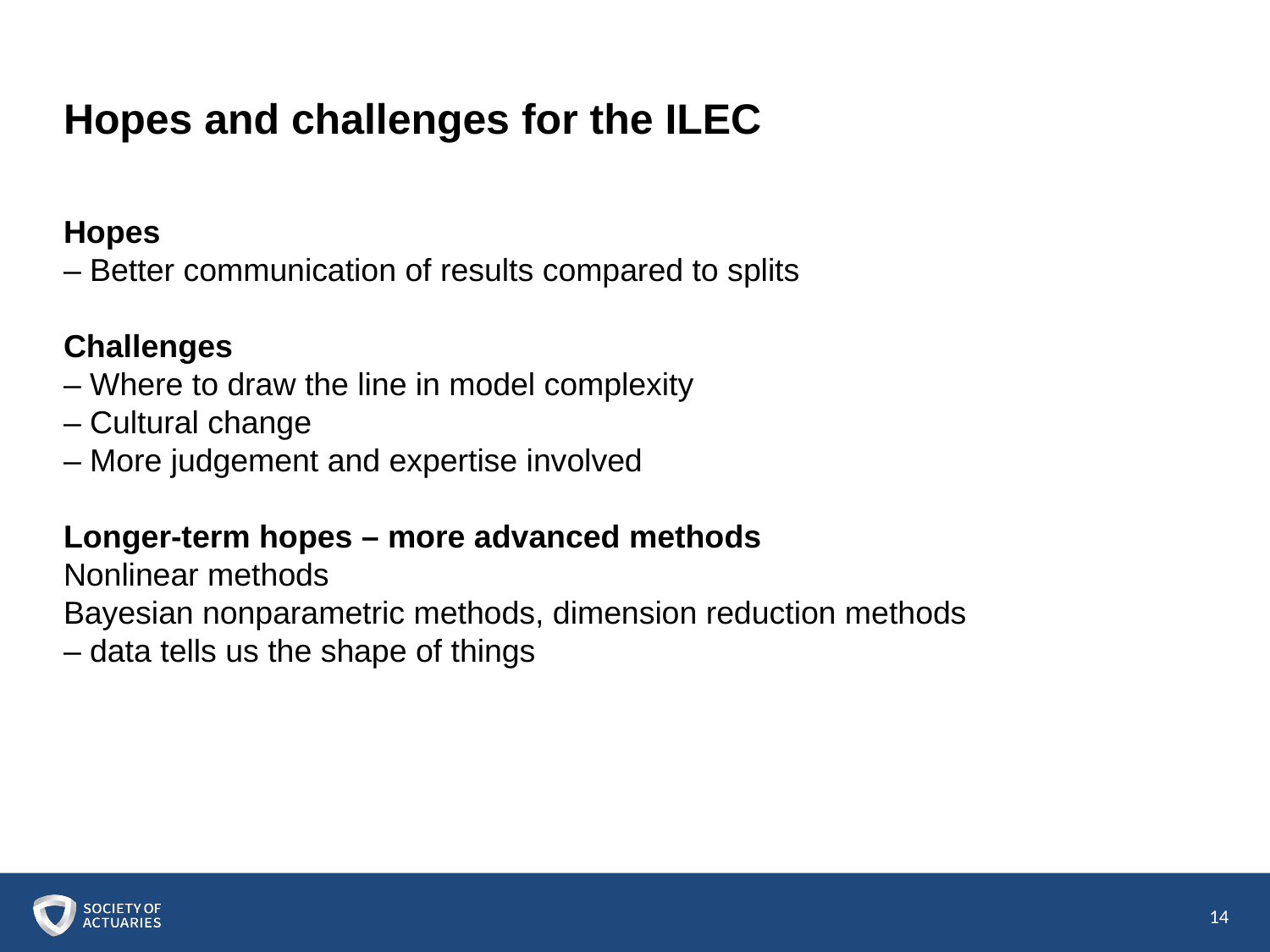

# Hopes and challenges for the ILEC
Hopes
– Better communication of results compared to splits

Challenges
– Where to draw the line in model complexity
– Cultural change
– More judgement and expertise involved

Longer-term hopes – more advanced methods
Nonlinear methods
Bayesian nonparametric methods, dimension reduction methods
– data tells us the shape of things

14